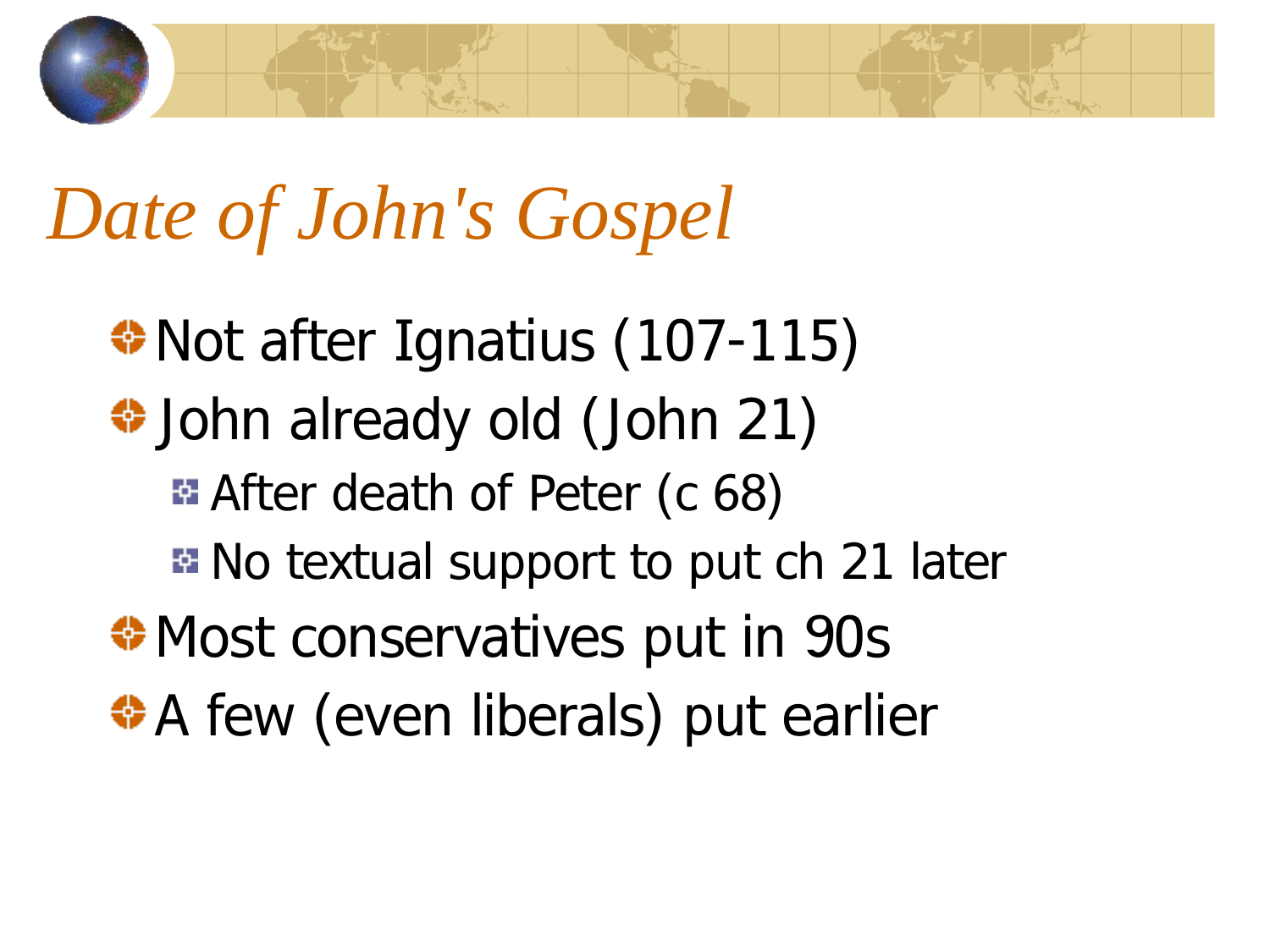

# Date of John's Gospel
Not after Ignatius (107-115)
John already old (John 21)
After death of Peter (c 68)
No textual support to put ch 21 later
Most conservatives put in 90s
A few (even liberals) put earlier